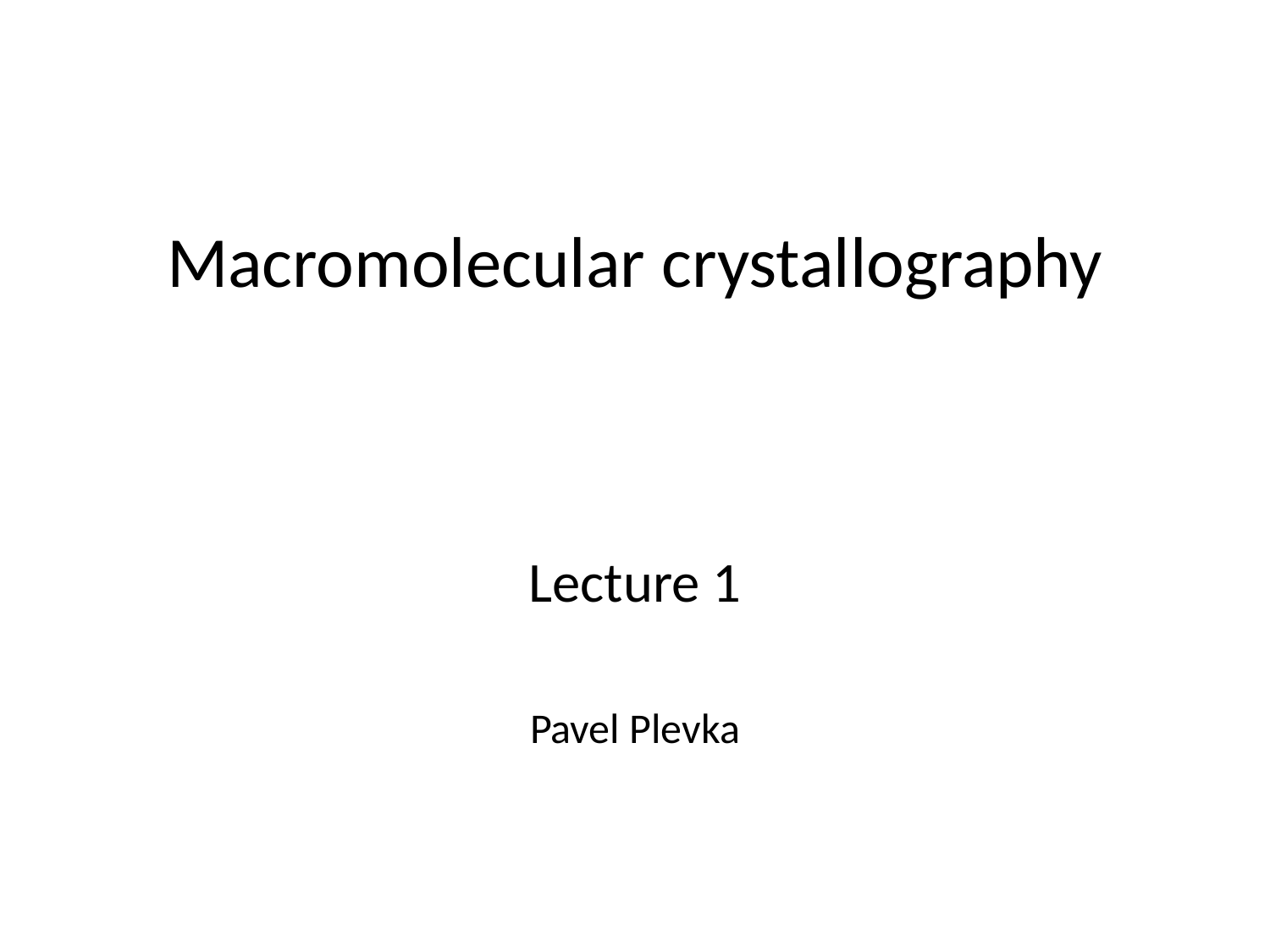

# Macromolecular crystallography
Lecture 1

Pavel Plevka